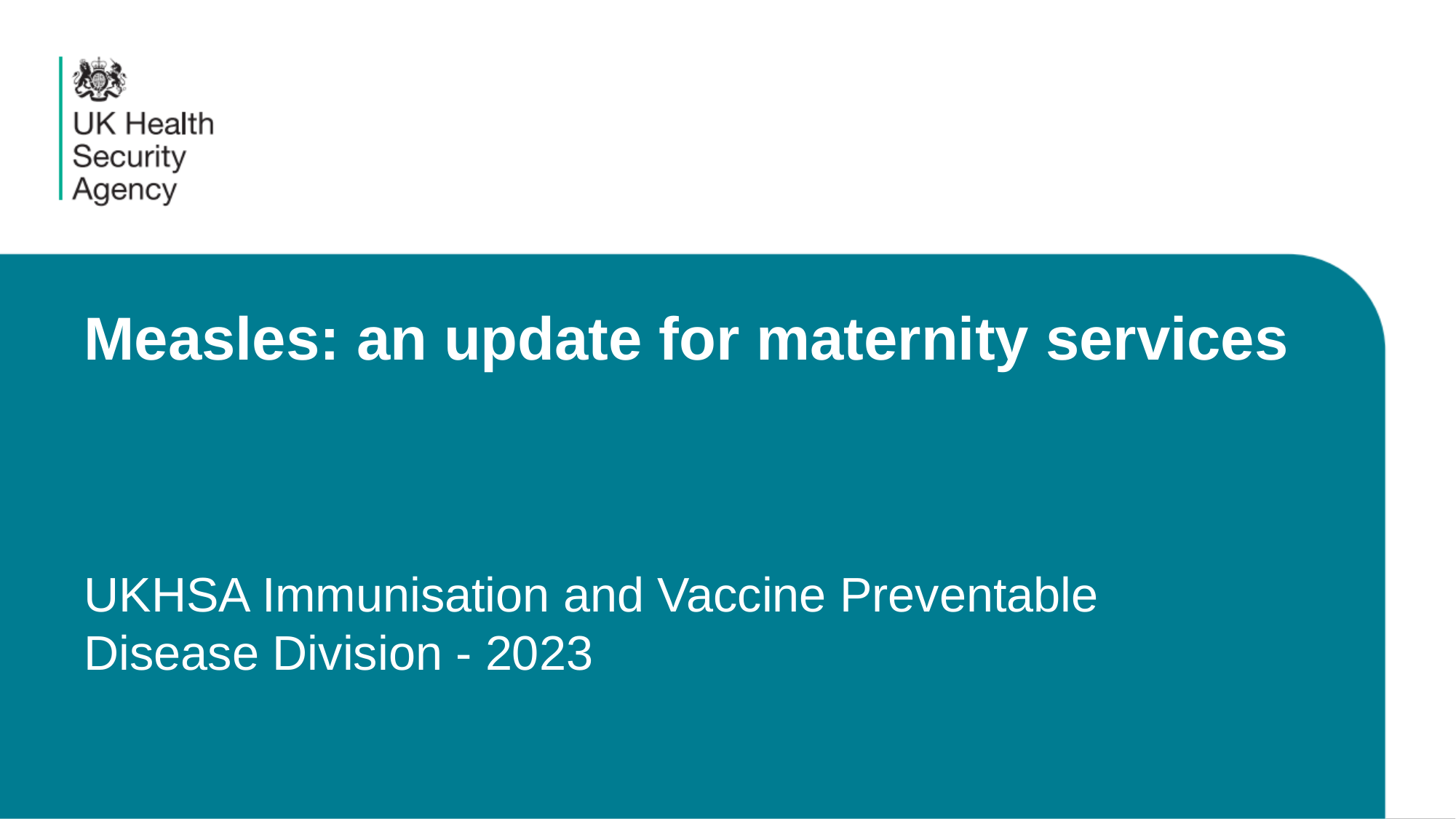

# Measles: an update for maternity services
UKHSA Immunisation and Vaccine Preventable Disease Division - 2023